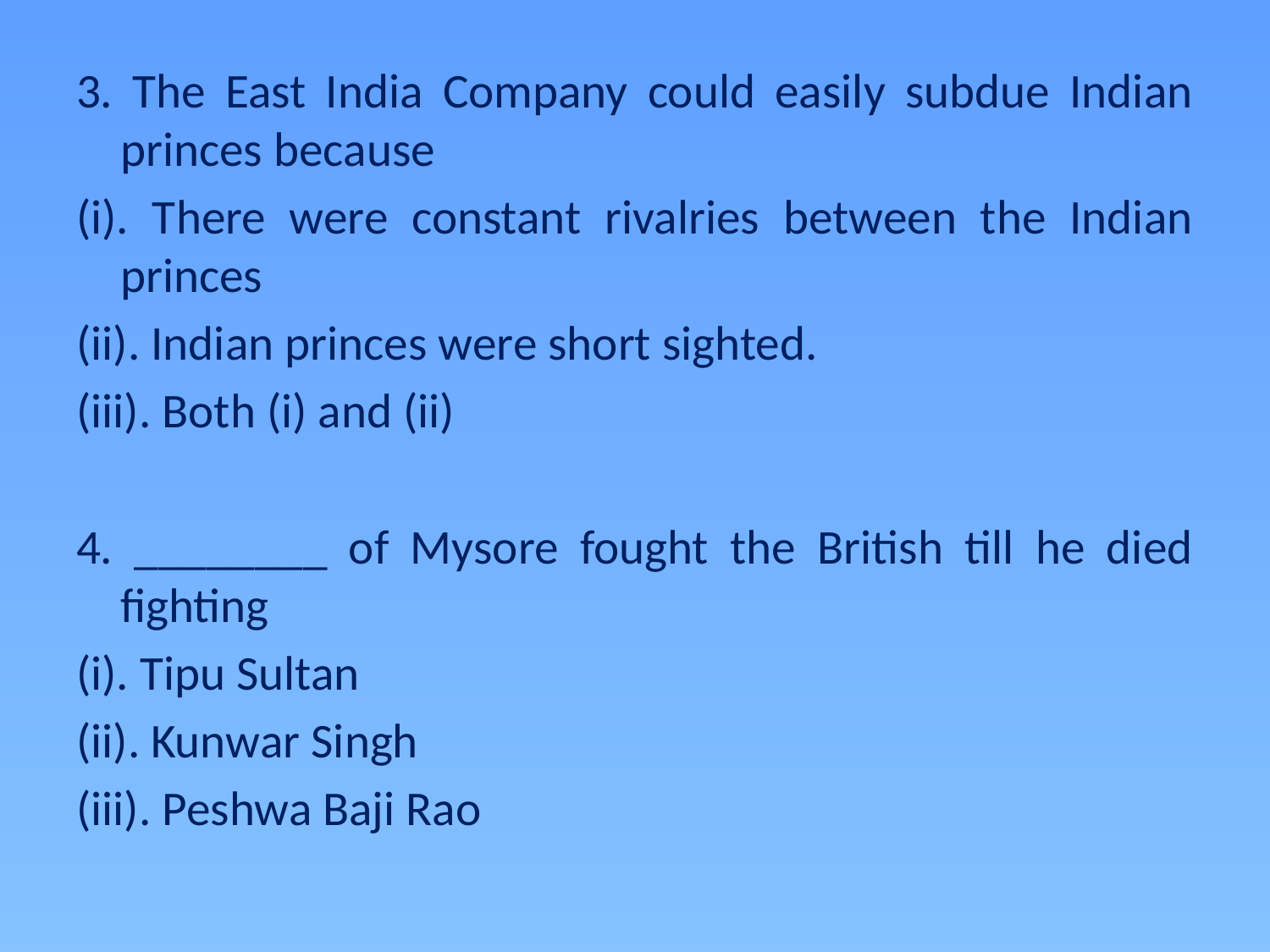

#
3. The East India Company could easily subdue Indian princes because
(i). There were constant rivalries between the Indian princes
(ii). Indian princes were short sighted.
(iii). Both (i) and (ii)

4. ________ of Mysore fought the British till he died fighting
(i). Tipu Sultan
(ii). Kunwar Singh
(iii). Peshwa Baji Rao